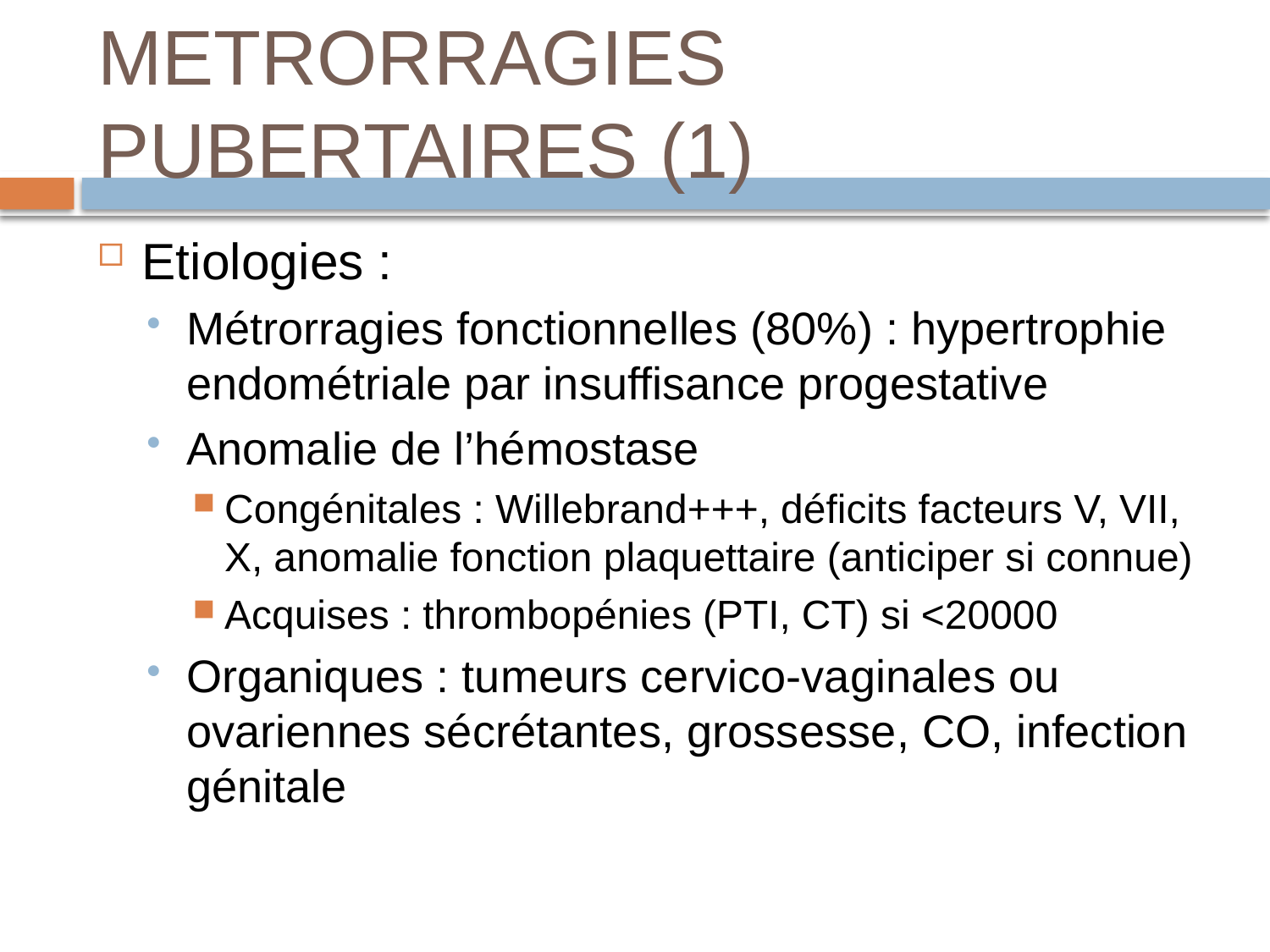

# METRORRAGIES PUBERTAIRES (1)
Etiologies :
Métrorragies fonctionnelles (80%) : hypertrophie endométriale par insuffisance progestative
Anomalie de l’hémostase
Congénitales : Willebrand+++, déficits facteurs V, VII, X, anomalie fonction plaquettaire (anticiper si connue)
Acquises : thrombopénies (PTI, CT) si <20000
Organiques : tumeurs cervico-vaginales ou ovariennes sécrétantes, grossesse, CO, infection génitale